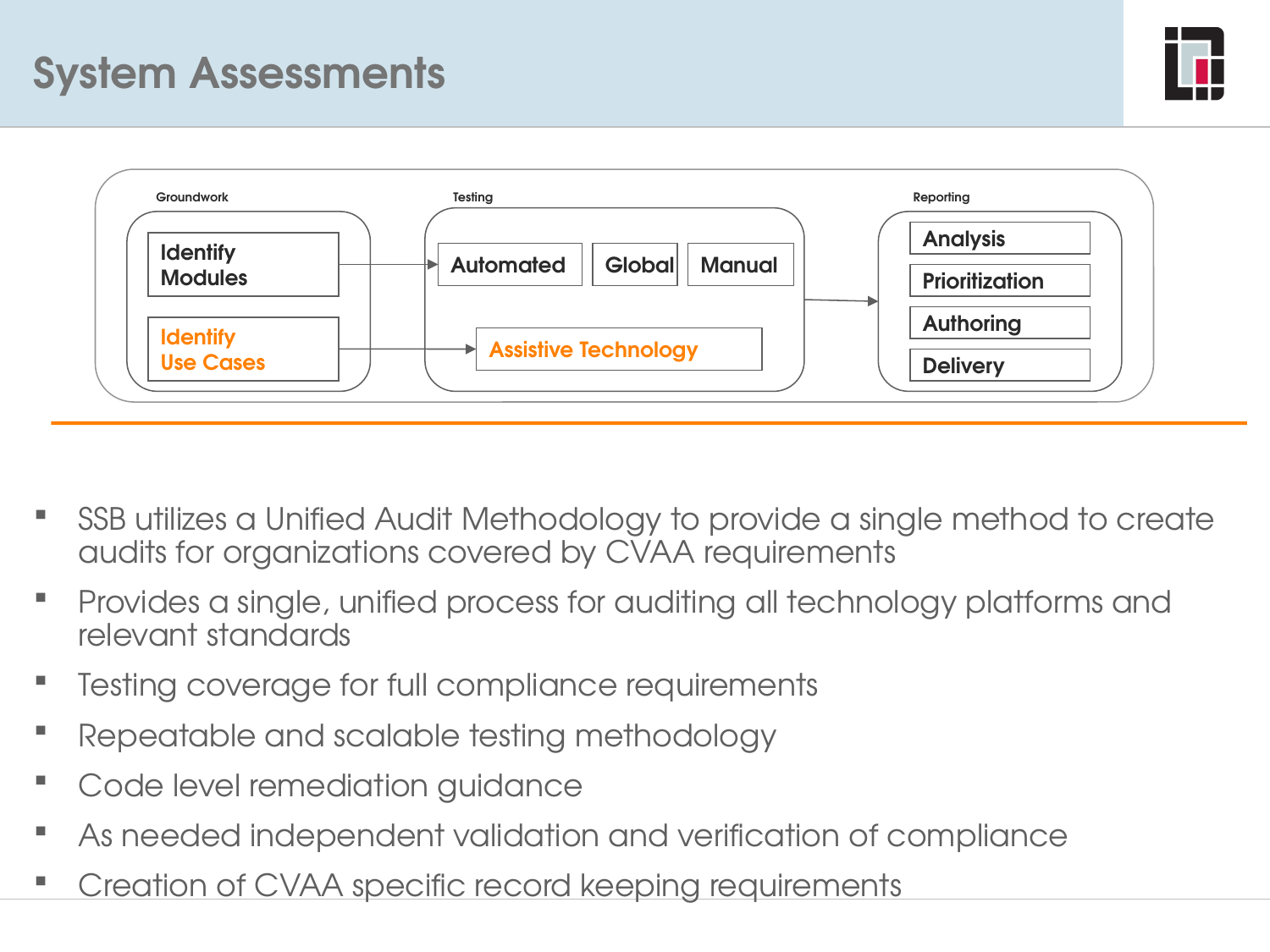

# System Assessments

Groundwork
Testing
Reporting

Analysis
Identify
Modules
Automated
Global
Manual
Prioritization
Authoring
Identify
Use Cases
Assistive Technology
Delivery

SSB utilizes a Unified Audit Methodology to provide a single method to create audits for organizations covered by CVAA requirements
Provides a single, unified process for auditing all technology platforms and relevant standards
Testing coverage for full compliance requirements
Repeatable and scalable testing methodology
Code level remediation guidance
As needed independent validation and verification of compliance
Creation of CVAA specific record keeping requirements